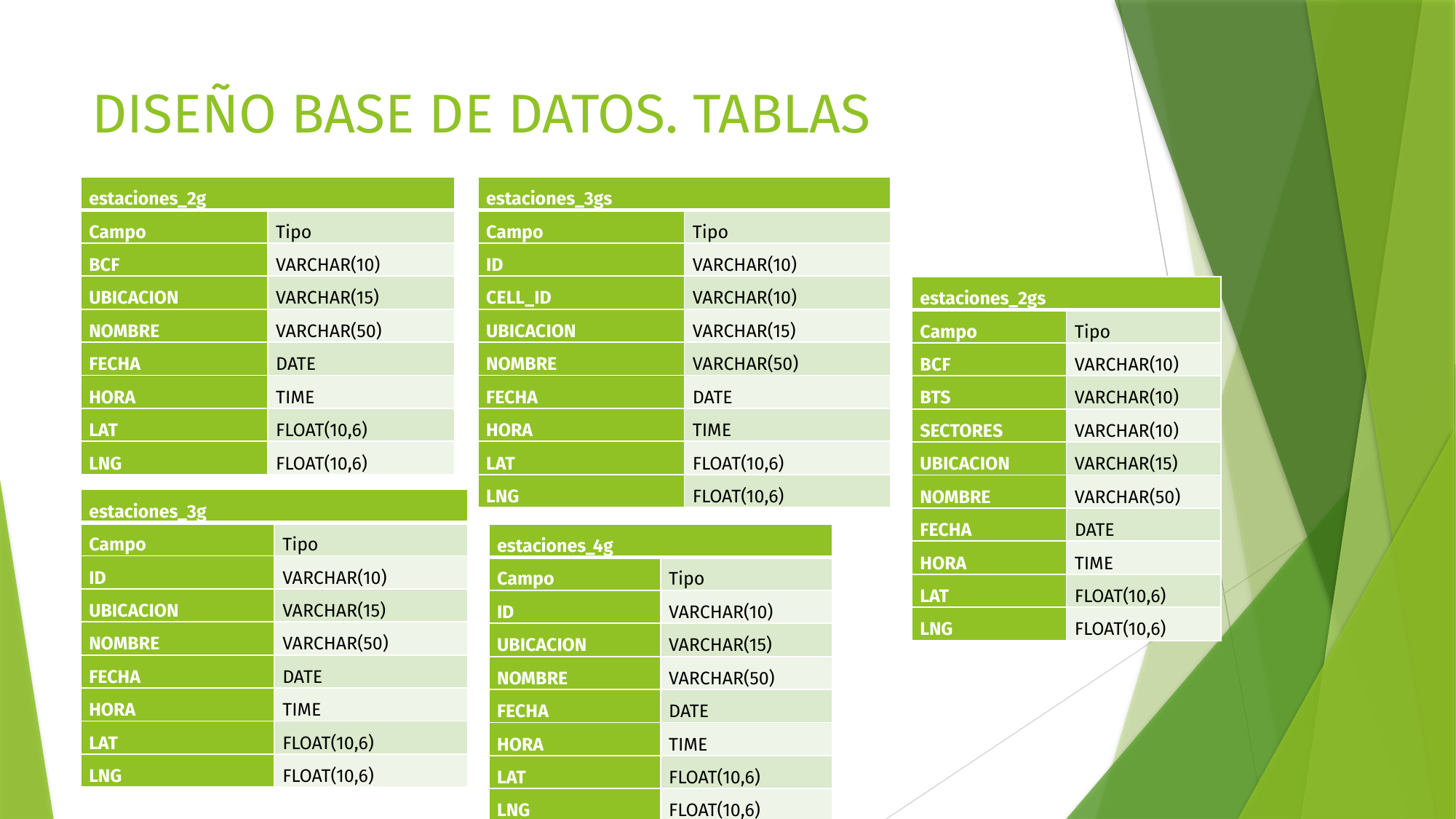

# DISEÑO BASE DE DATOS. TABLAS
| estaciones\_3gs |  |
| --- | --- |
| Campo | Tipo |
| ID | VARCHAR(10) |
| CELL\_ID | VARCHAR(10) |
| UBICACION | VARCHAR(15) |
| NOMBRE | VARCHAR(50) |
| FECHA | DATE |
| HORA | TIME |
| LAT | FLOAT(10,6) |
| LNG | FLOAT(10,6) |
| estaciones\_2g |  |
| --- | --- |
| Campo | Tipo |
| BCF | VARCHAR(10) |
| UBICACION | VARCHAR(15) |
| NOMBRE | VARCHAR(50) |
| FECHA | DATE |
| HORA | TIME |
| LAT | FLOAT(10,6) |
| LNG | FLOAT(10,6) |
| estaciones\_2gs |  |
| --- | --- |
| Campo | Tipo |
| BCF | VARCHAR(10) |
| BTS | VARCHAR(10) |
| SECTORES | VARCHAR(10) |
| UBICACION | VARCHAR(15) |
| NOMBRE | VARCHAR(50) |
| FECHA | DATE |
| HORA | TIME |
| LAT | FLOAT(10,6) |
| LNG | FLOAT(10,6) |
| estaciones\_3g |  |
| --- | --- |
| Campo | Tipo |
| ID | VARCHAR(10) |
| UBICACION | VARCHAR(15) |
| NOMBRE | VARCHAR(50) |
| FECHA | DATE |
| HORA | TIME |
| LAT | FLOAT(10,6) |
| LNG | FLOAT(10,6) |
| estaciones\_4g |  |
| --- | --- |
| Campo | Tipo |
| ID | VARCHAR(10) |
| UBICACION | VARCHAR(15) |
| NOMBRE | VARCHAR(50) |
| FECHA | DATE |
| HORA | TIME |
| LAT | FLOAT(10,6) |
| LNG | FLOAT(10,6) |